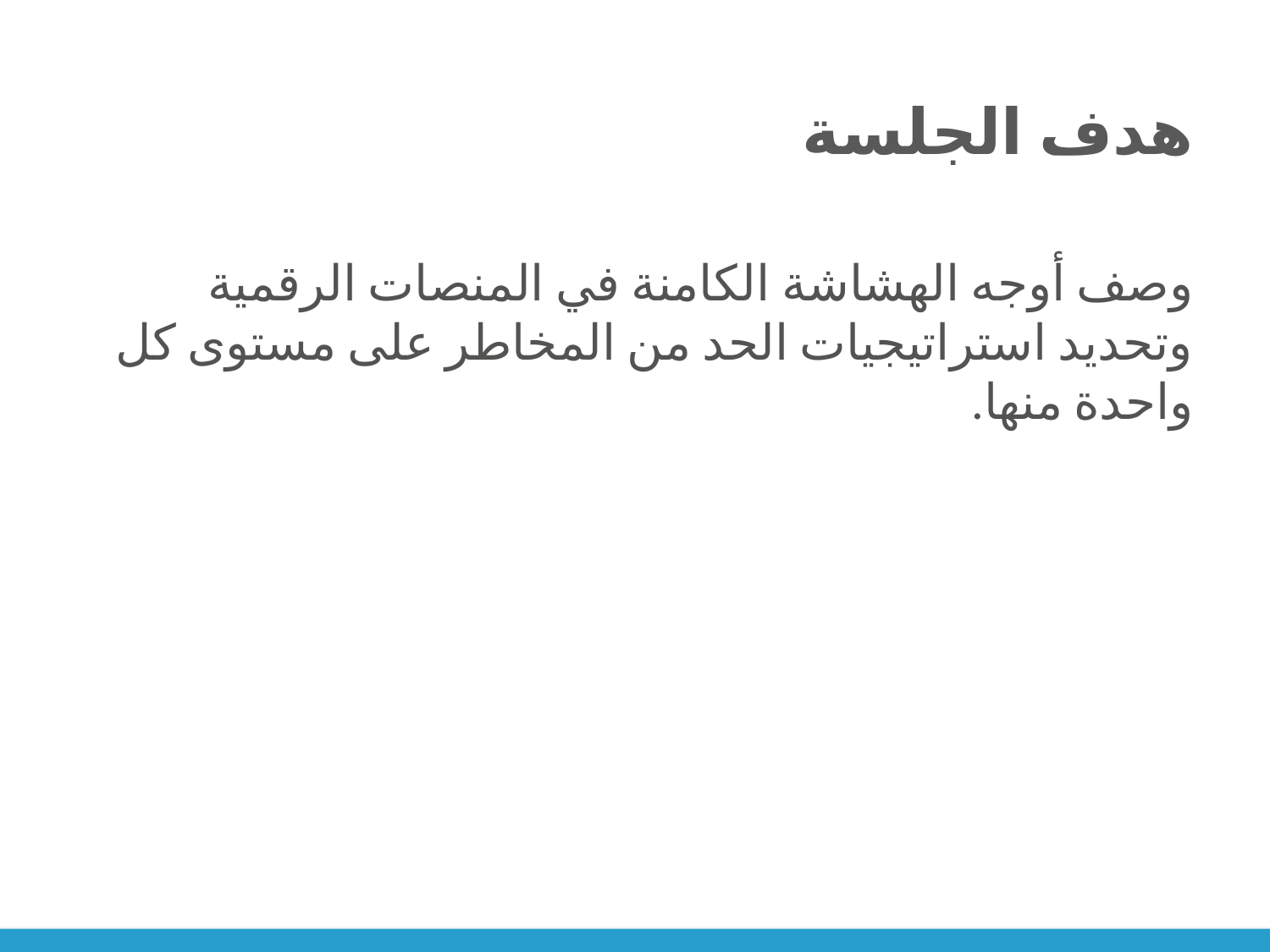

# هدف الجلسة
وصف أوجه الهشاشة الكامنة في المنصات الرقمية وتحديد استراتيجيات الحد من المخاطر على مستوى كل واحدة منها.